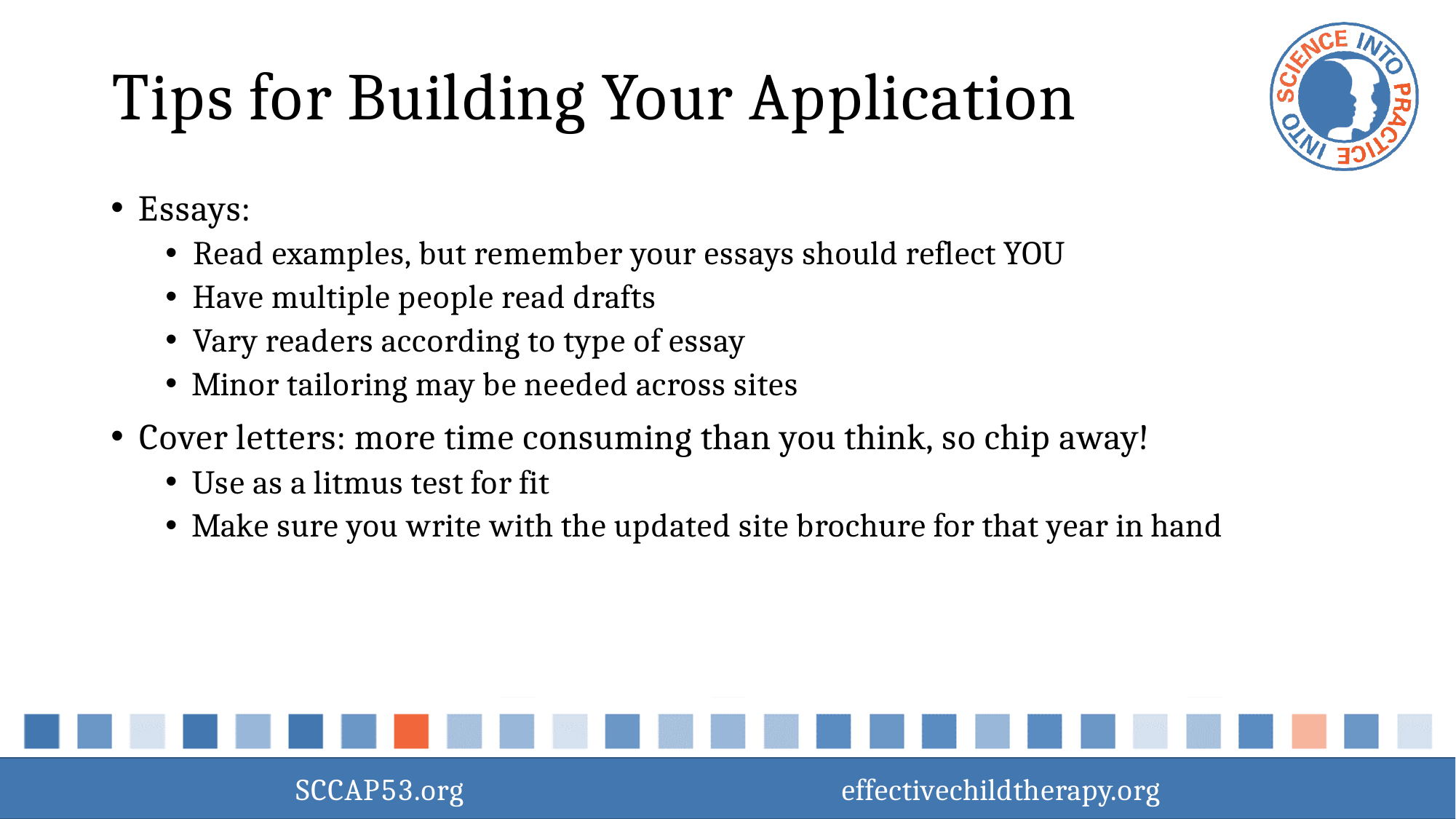

# Tips for Building Your Application
Essays:
Read examples, but remember your essays should reflect YOU
Have multiple people read drafts
Vary readers according to type of essay
Minor tailoring may be needed across sites
Cover letters: more time consuming than you think, so chip away!
Use as a litmus test for fit
Make sure you write with the updated site brochure for that year in hand